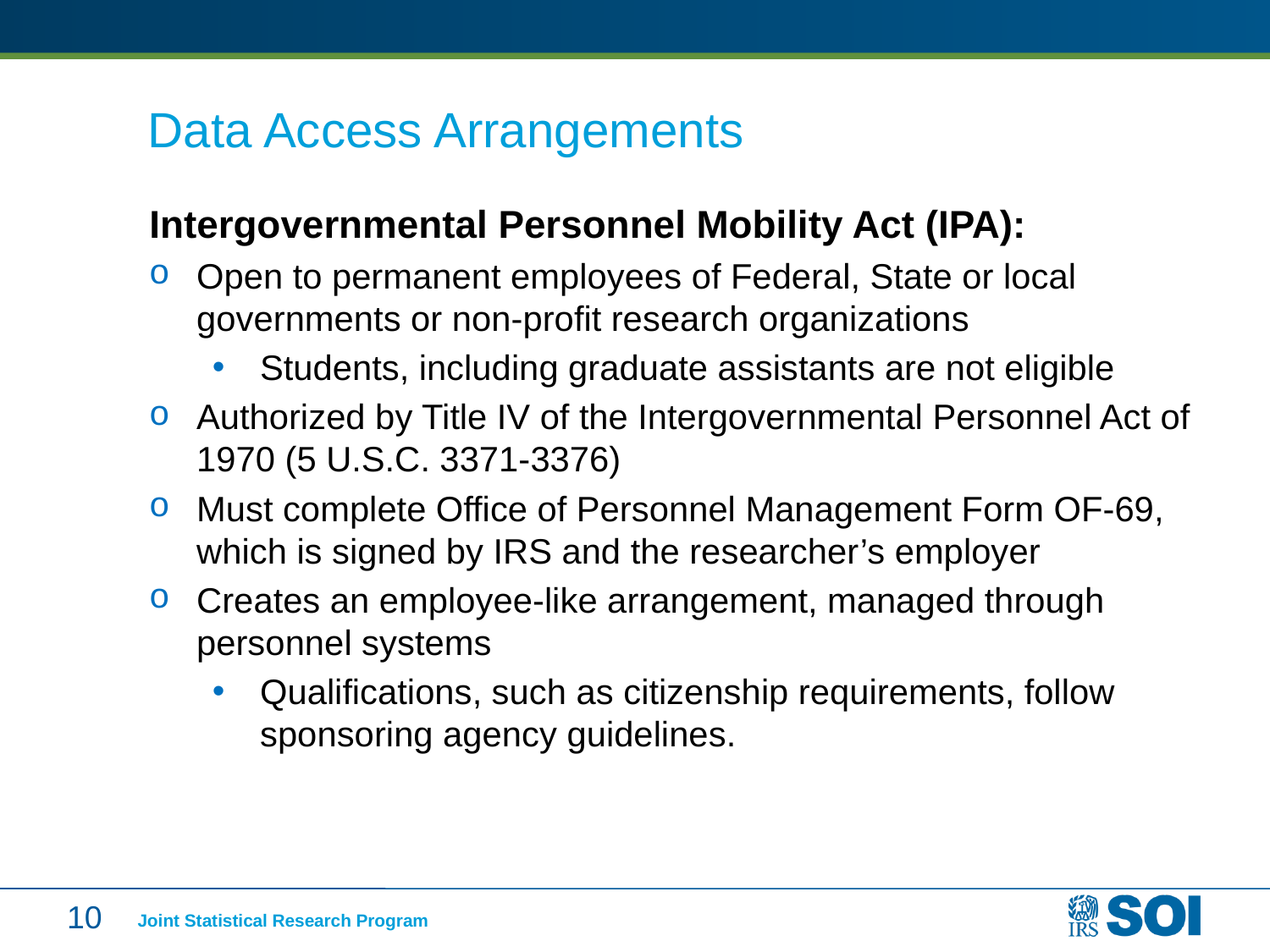

# Data Access Arrangements
Intergovernmental Personnel Mobility Act (IPA):
Open to permanent employees of Federal, State or local governments or non-profit research organizations
Students, including graduate assistants are not eligible
Authorized by Title IV of the Intergovernmental Personnel Act of 1970 (5 U.S.C. 3371-3376)
Must complete Office of Personnel Management Form OF-69, which is signed by IRS and the researcher’s employer
Creates an employee-like arrangement, managed through personnel systems
Qualifications, such as citizenship requirements, follow sponsoring agency guidelines.

10
Joint Statistical Research Program